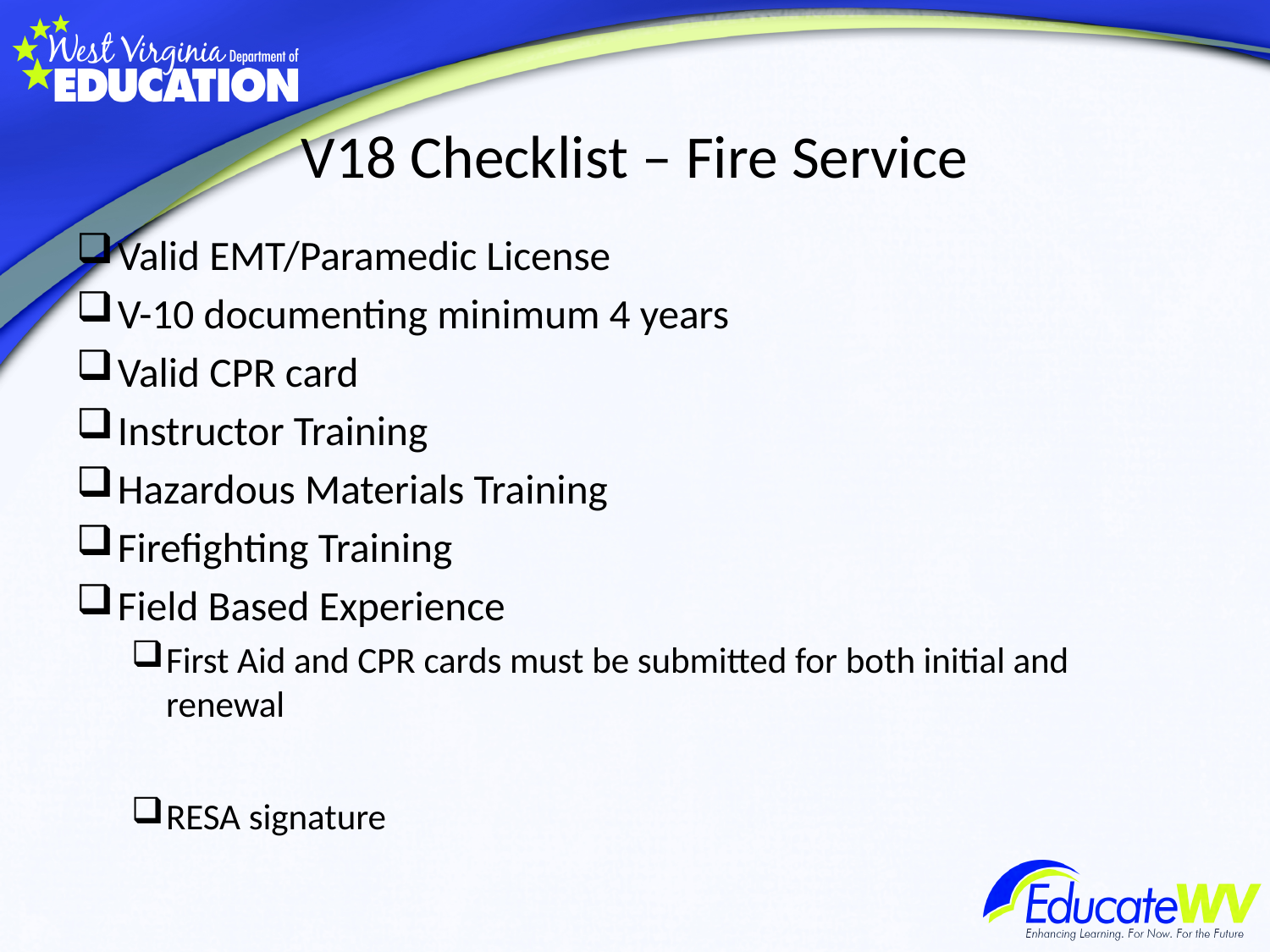

# V18 Checklist – Fire Service
Valid EMT/Paramedic License
V-10 documenting minimum 4 years
Valid CPR card
Instructor Training
Hazardous Materials Training
Firefighting Training
Field Based Experience
First Aid and CPR cards must be submitted for both initial and renewal

RESA signature